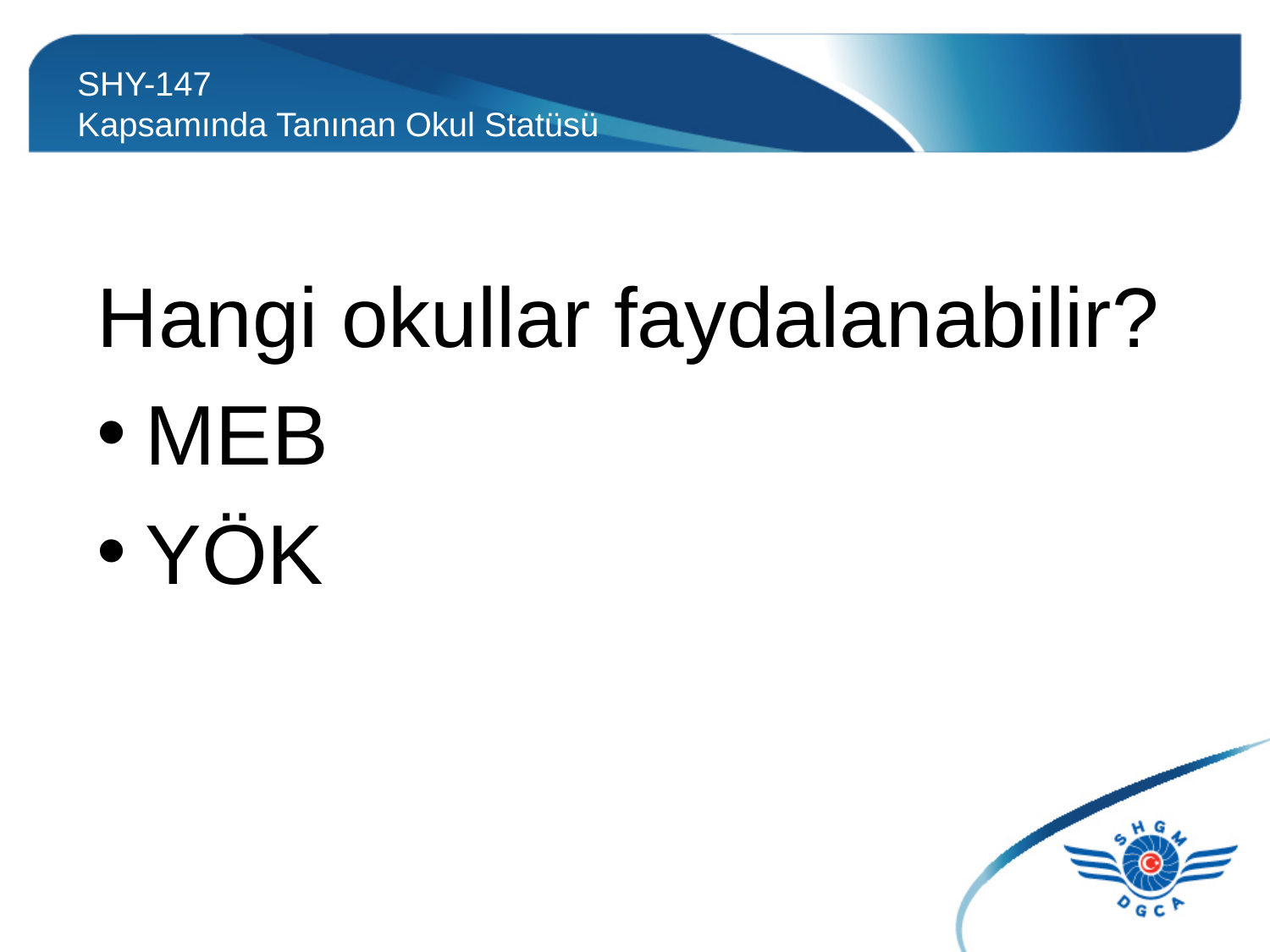

# SHY-147 Kapsamında Tanınan Okul Statüsü
Hangi okullar faydalanabilir?
MEB
YÖK